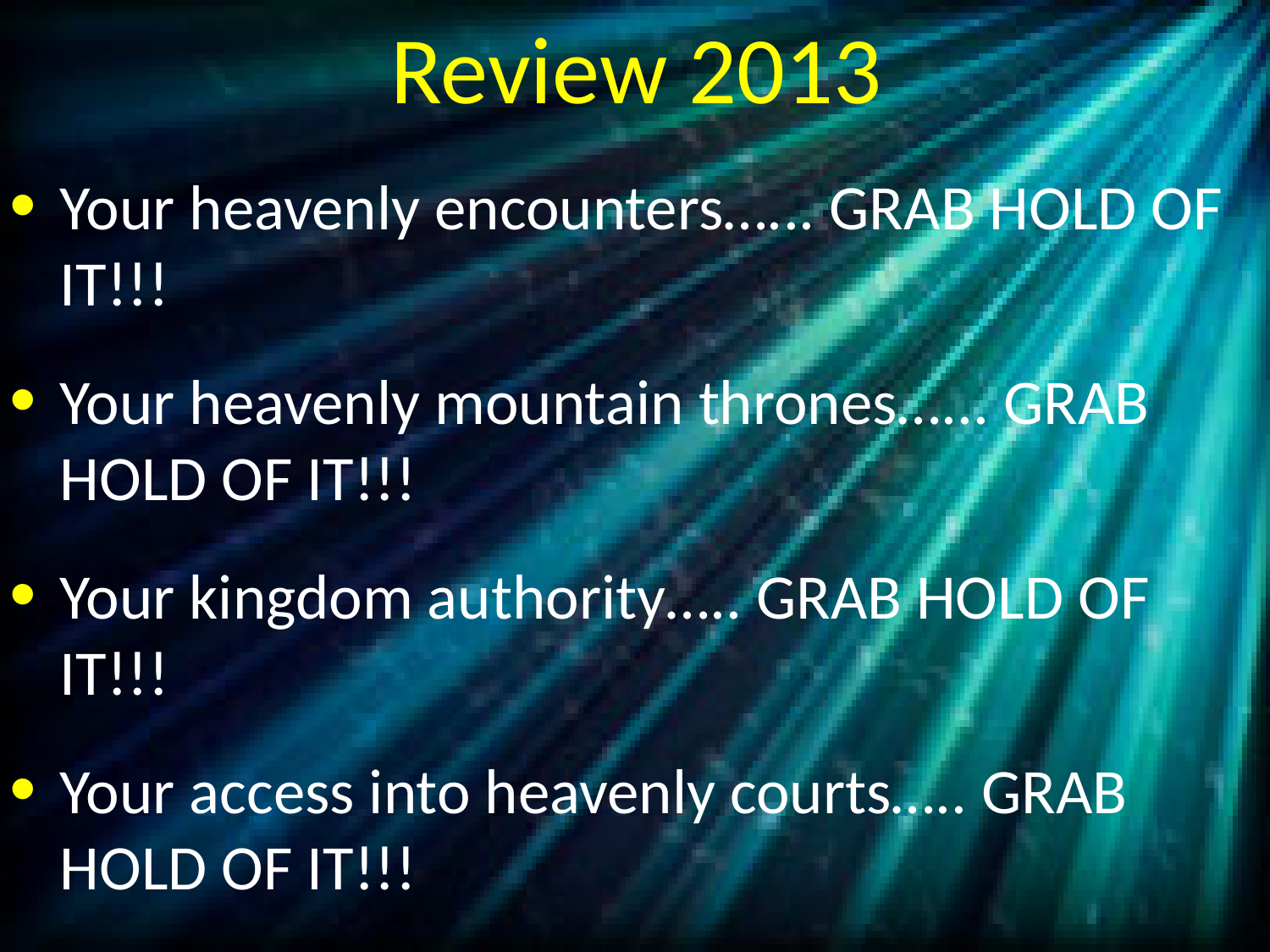

# Review 2013
Your heavenly encounters…... GRAB HOLD OF IT!!!
Your heavenly mountain thrones…... GRAB HOLD OF IT!!!
Your kingdom authority….. GRAB HOLD OF IT!!!
Your access into heavenly courts….. GRAB HOLD OF IT!!!